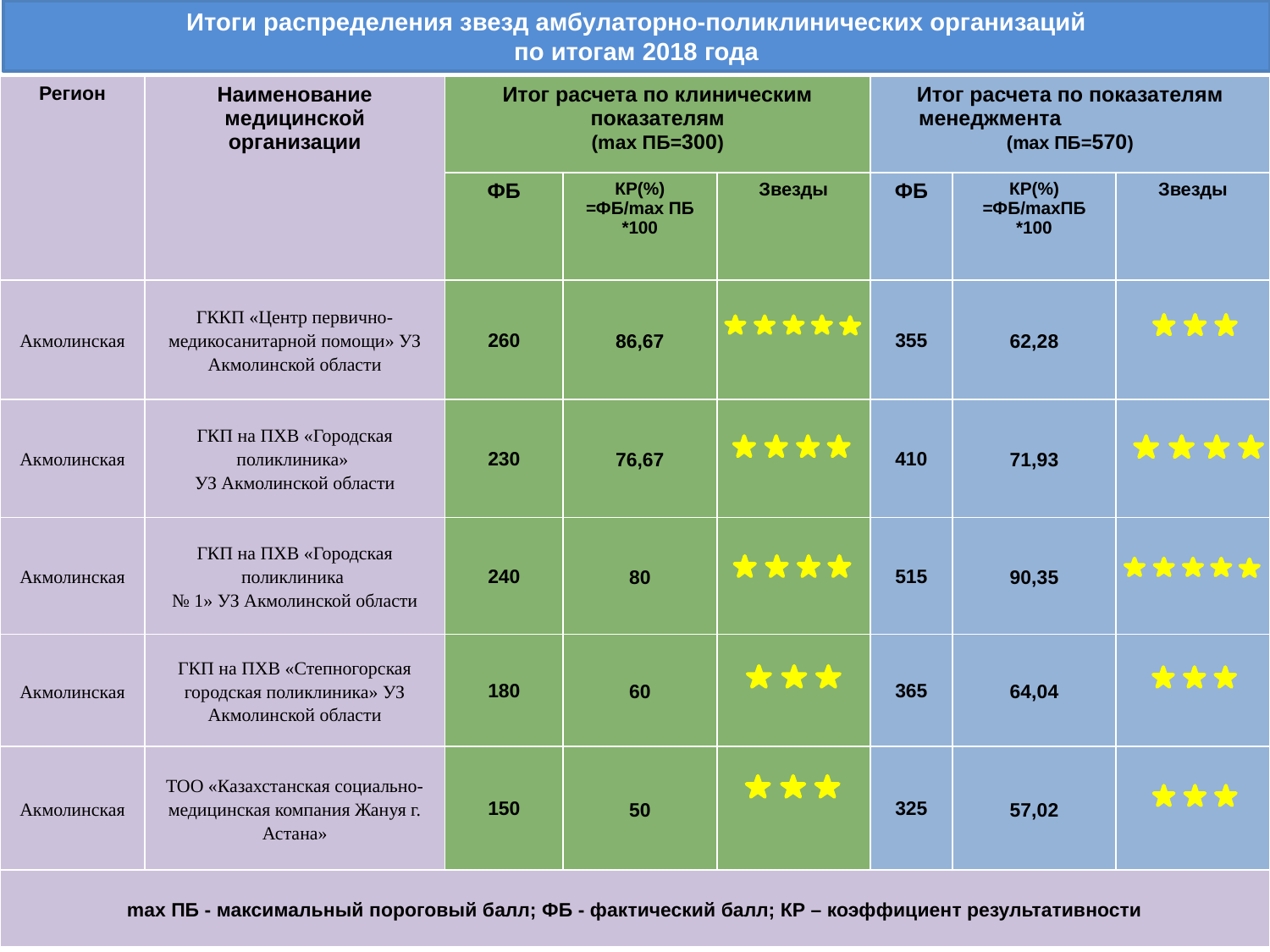

# Итоги распределения звезд амбулаторно-поликлинических организаций по итогам 2018 года
| Регион | Наименование медицинской организации | Итог расчета по клиническим показателям (mах ПБ=300) |  |  | Итог расчета по показателям менеджмента (mах ПБ=570) |  |  |
| --- | --- | --- | --- | --- | --- | --- | --- |
|  |  | ФБ | КР(%) =ФБ/mах ПБ \*100 | Звезды | ФБ | КР(%) =ФБ/mахПБ \*100 | Звезды |
| Акмолинская | ГККП «Центр первично-медикосанитарной помощи» УЗ Акмолинской области | 260 | 86,67 |  | 355 | 62,28 |  |
| Акмолинская | ГКП на ПХВ «Городская поликлиника» УЗ Акмолинской области | 230 | 76,67 |  | 410 | 71,93 |  |
| Акмолинская | ГКП на ПХВ «Городская поликлиника № 1» УЗ Акмолинской области | 240 | 80 |  | 515 | 90,35 |  |
| Акмолинская | ГКП на ПХВ «Степногорская городская поликлиника» УЗ Акмолинской области | 180 | 60 |  | 365 | 64,04 |  |
| Акмолинская | ТОО «Казахстанская социально-медицинская компания Жануя г. Астана» | 150 | 50 |  | 325 | 57,02 |  |
| mах ПБ - максимальный пороговый балл; ФБ - фактический балл; КР – коэффициент результативности |  |  |  |  |  |  |  |